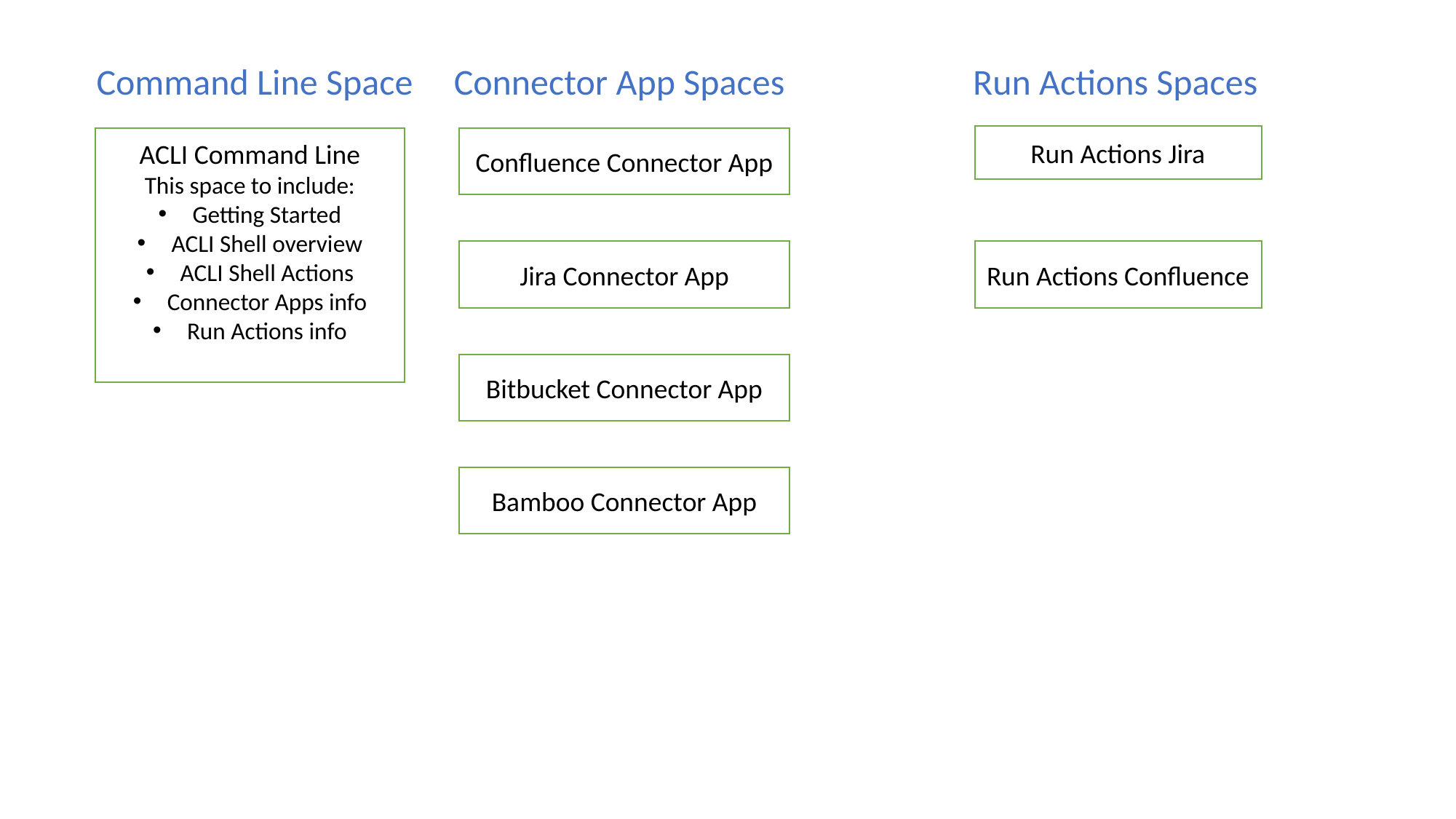

Command Line Space     Connector App Spaces                       Run Actions Spaces

Run Actions Jira
ACLI Command Line
This space to include:
Getting Started
ACLI Shell overview
ACLI Shell Actions
Connector Apps info
Run Actions info

Confluence Connector App
Jira Connector App
Run Actions Confluence
Bitbucket Connector App
Bamboo Connector App